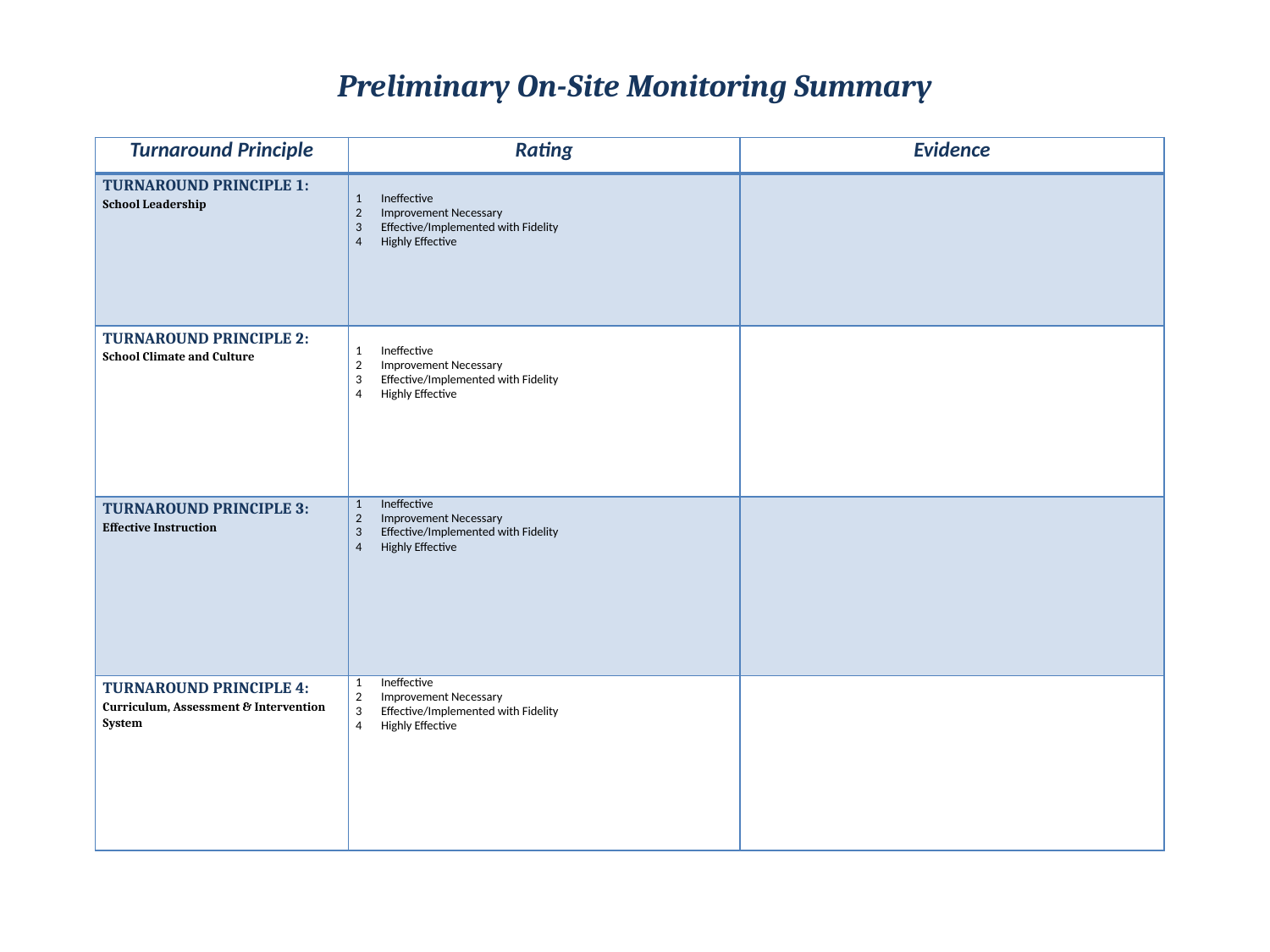

Preliminary On-Site Monitoring Summary
| Turnaround Principle | Rating | Evidence |
| --- | --- | --- |
| TURNAROUND PRINCIPLE 1: School Leadership | 1 Ineffective 2 Improvement Necessary 3 Effective/Implemented with Fidelity 4 Highly Effective |  |
| TURNAROUND PRINCIPLE 2: School Climate and Culture | 1 Ineffective 2 Improvement Necessary 3 Effective/Implemented with Fidelity 4 Highly Effective |  |
| TURNAROUND PRINCIPLE 3: Effective Instruction | 1 Ineffective 2 Improvement Necessary 3 Effective/Implemented with Fidelity 4 Highly Effective |  |
| TURNAROUND PRINCIPLE 4: Curriculum, Assessment & Intervention System | 1 Ineffective 2 Improvement Necessary 3 Effective/Implemented with Fidelity 4 Highly Effective |  |